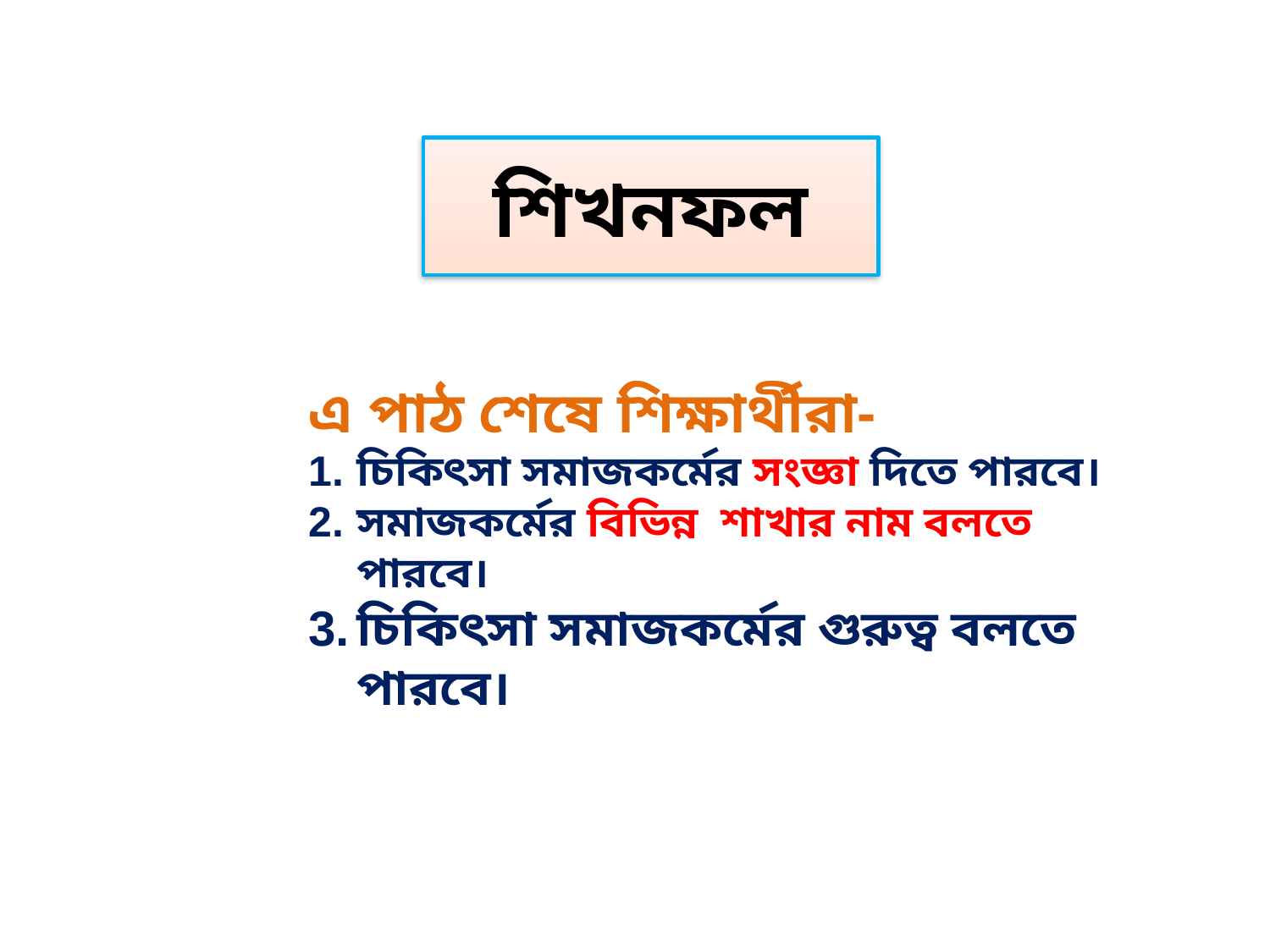

শিখনফল
এ পাঠ শেষে শিক্ষার্থীরা-
চিকিৎসা সমাজকর্মের সংজ্ঞা দিতে পারবে।
সমাজকর্মের বিভিন্ন  শাখার নাম বলতে পারবে।
চিকিৎসা সমাজকর্মের গুরুত্ব বলতে পারবে।